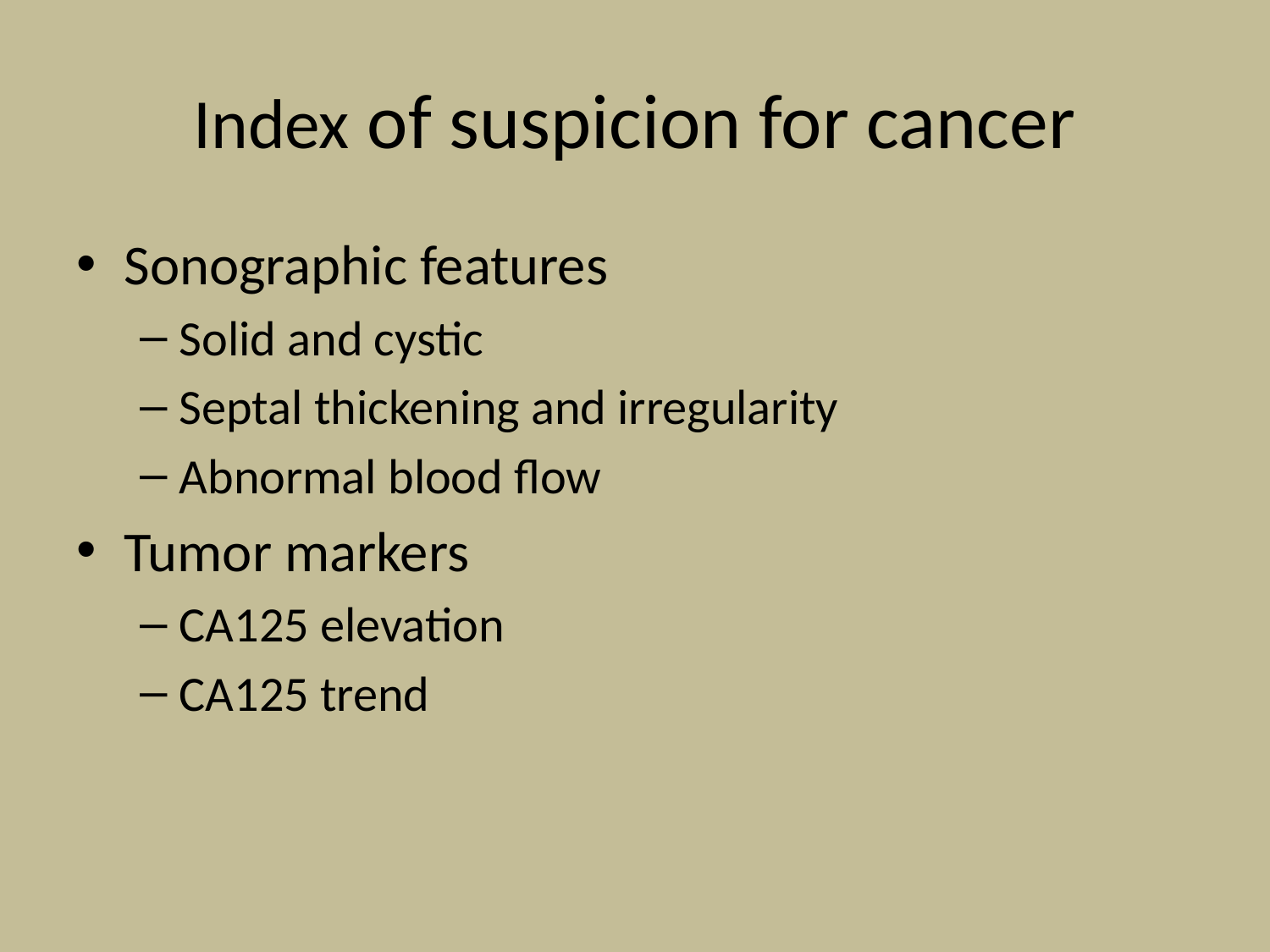

# Index of suspicion for cancer
Sonographic features
Solid and cystic
Septal thickening and irregularity
Abnormal blood flow
Tumor markers
CA125 elevation
CA125 trend